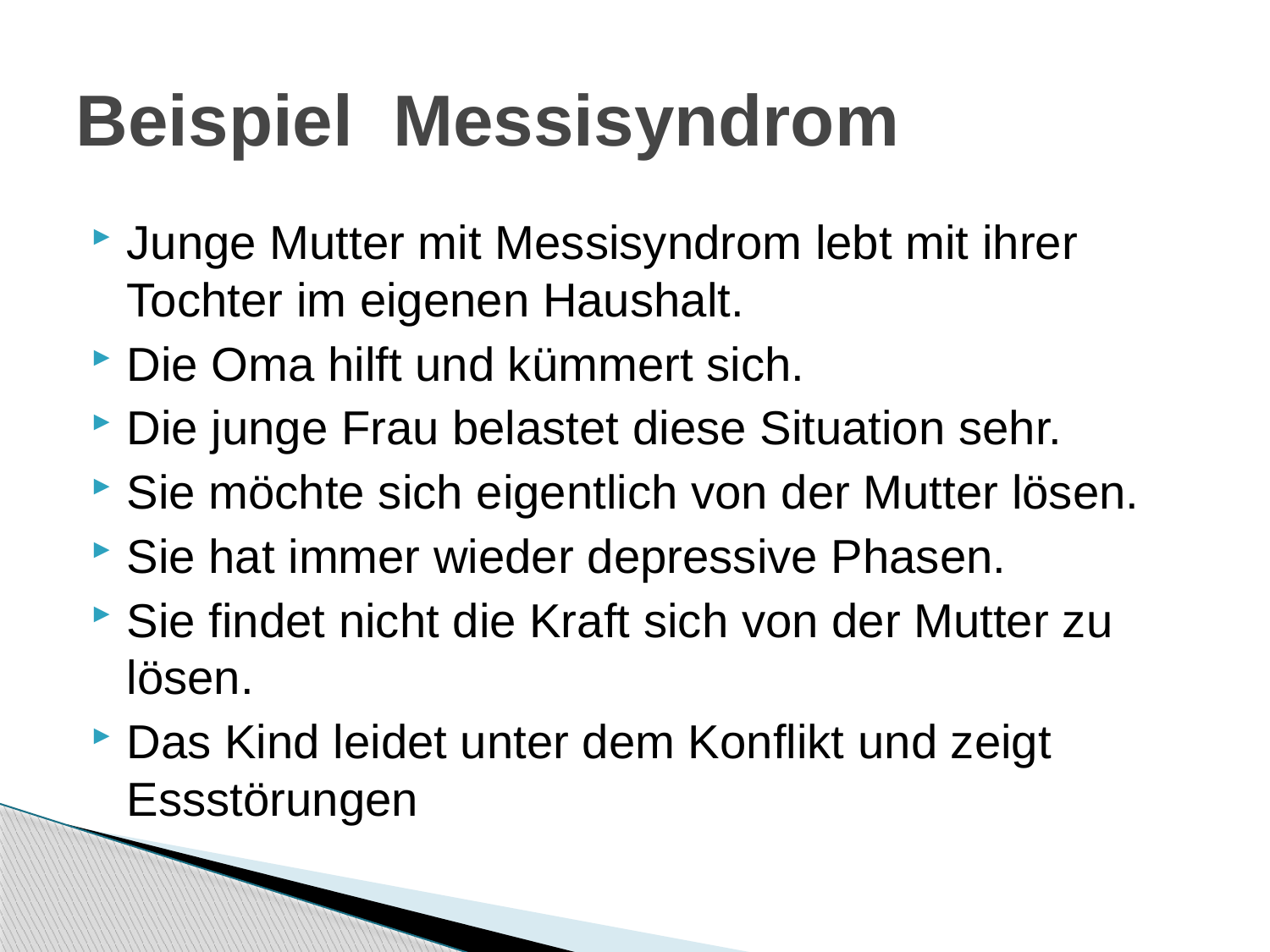

# Beispiel  Messisyndrom
Junge Mutter mit Messisyndrom lebt mit ihrer Tochter im eigenen Haushalt.
Die Oma hilft und kümmert sich.
Die junge Frau belastet diese Situation sehr.
Sie möchte sich eigentlich von der Mutter lösen.
Sie hat immer wieder depressive Phasen.
Sie findet nicht die Kraft sich von der Mutter zu lösen.
Das Kind leidet unter dem Konflikt und zeigt Essstörungen